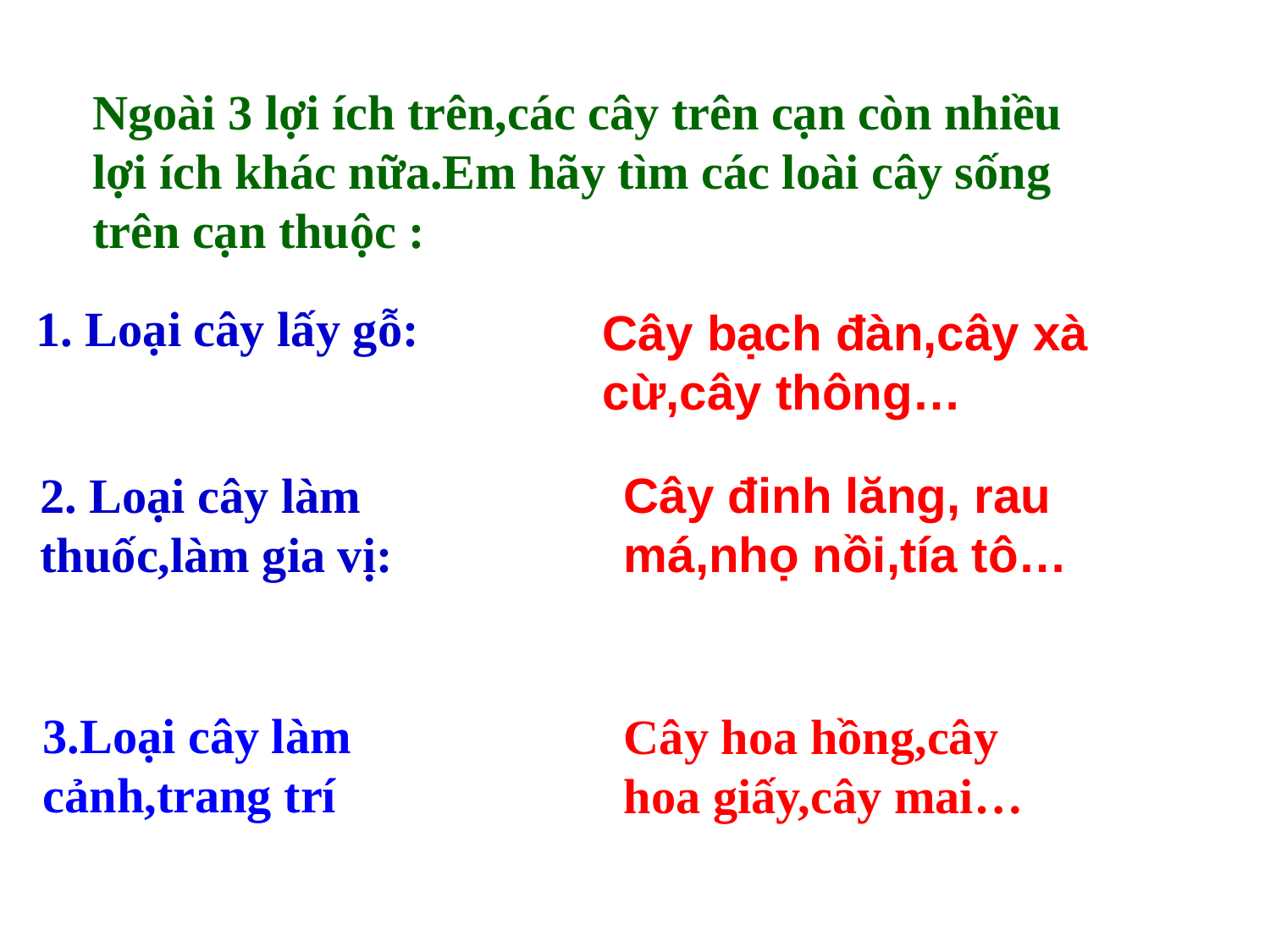

Ngoài 3 lợi ích trên,các cây trên cạn còn nhiều lợi ích khác nữa.Em hãy tìm các loài cây sống trên cạn thuộc :
1. Loại cây lấy gỗ:
Cây bạch đàn,cây xà cừ,cây thông…
2. Loại cây làm thuốc,làm gia vị:
Cây đinh lăng, rau má,nhọ nồi,tía tô…

3.Loại cây làm cảnh,trang trí
Cây hoa hồng,cây hoa giấy,cây mai…